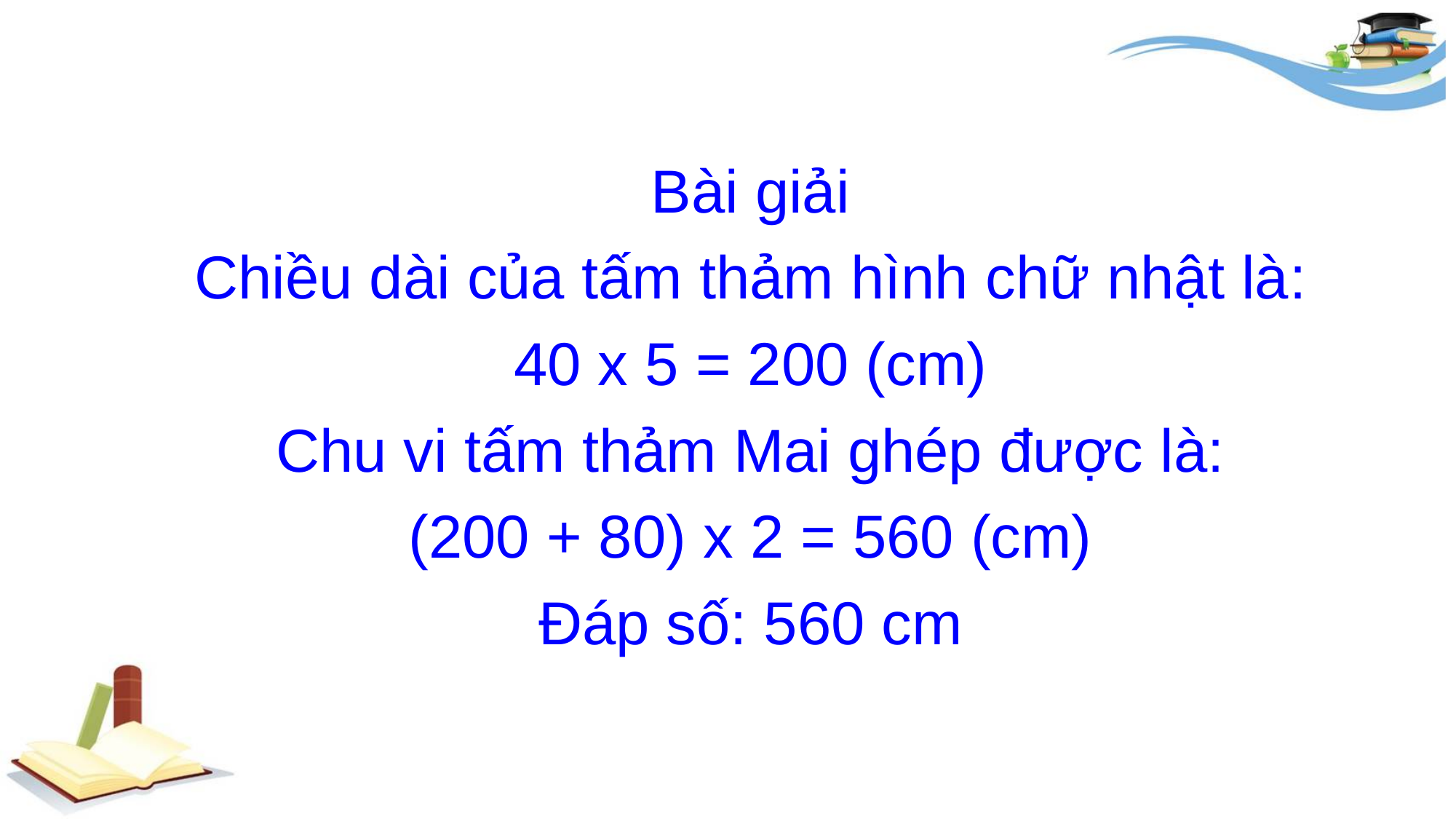

Bài giải
Chiều dài của tấm thảm hình chữ nhật là:
40 x 5 = 200 (cm)
Chu vi tấm thảm Mai ghép được là:
(200 + 80) x 2 = 560 (cm)
Đáp số: 560 cm